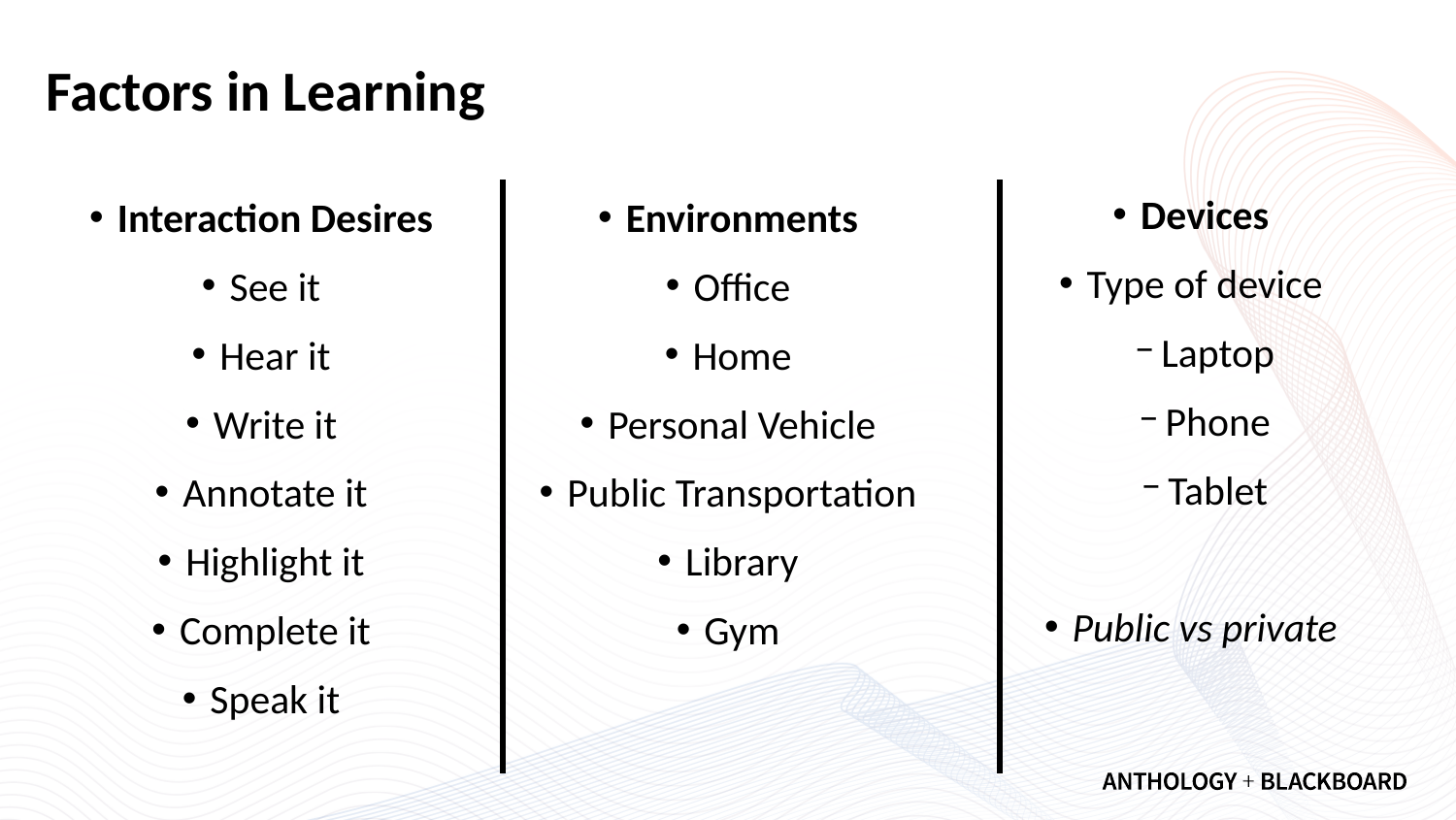

# Factors in Learning
Devices
Type of device
Laptop
Phone
Tablet

Public vs private
Interaction Desires
See it
Hear it
Write it
Annotate it
Highlight it
Complete it
Speak it

Environments
Office
Home
Personal Vehicle
Public Transportation
Library
Gym